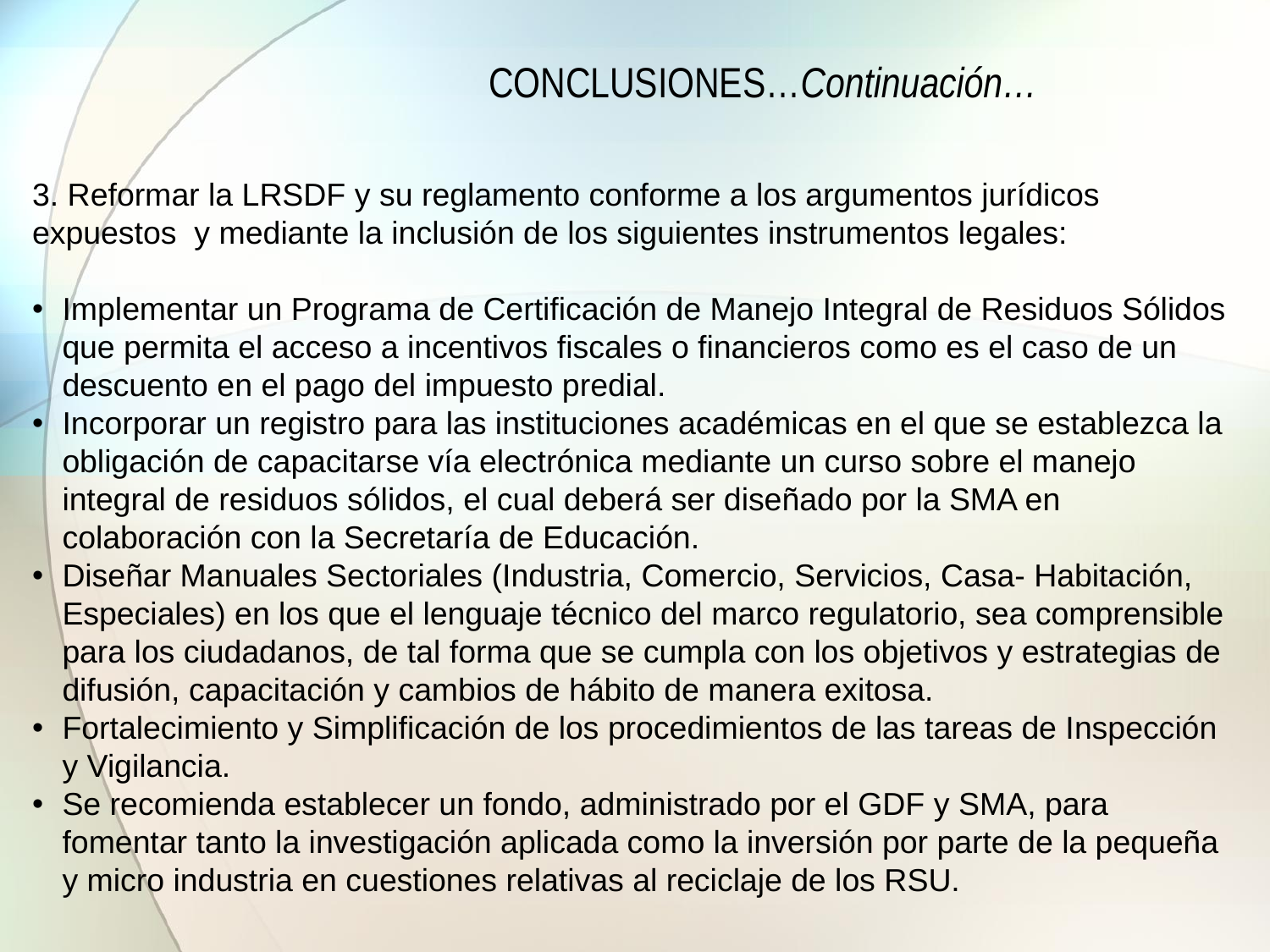

CONCLUSIONES…Continuación…
3. Reformar la LRSDF y su reglamento conforme a los argumentos jurídicos expuestos  y mediante la inclusión de los siguientes instrumentos legales:

Implementar un Programa de Certificación de Manejo Integral de Residuos Sólidos que permita el acceso a incentivos fiscales o financieros como es el caso de un descuento en el pago del impuesto predial.
Incorporar un registro para las instituciones académicas en el que se establezca la obligación de capacitarse vía electrónica mediante un curso sobre el manejo integral de residuos sólidos, el cual deberá ser diseñado por la SMA en colaboración con la Secretaría de Educación.
Diseñar Manuales Sectoriales (Industria, Comercio, Servicios, Casa- Habitación, Especiales) en los que el lenguaje técnico del marco regulatorio, sea comprensible para los ciudadanos, de tal forma que se cumpla con los objetivos y estrategias de difusión, capacitación y cambios de hábito de manera exitosa.
Fortalecimiento y Simplificación de los procedimientos de las tareas de Inspección y Vigilancia.
Se recomienda establecer un fondo, administrado por el GDF y SMA, para fomentar tanto la investigación aplicada como la inversión por parte de la pequeña y micro industria en cuestiones relativas al reciclaje de los RSU.